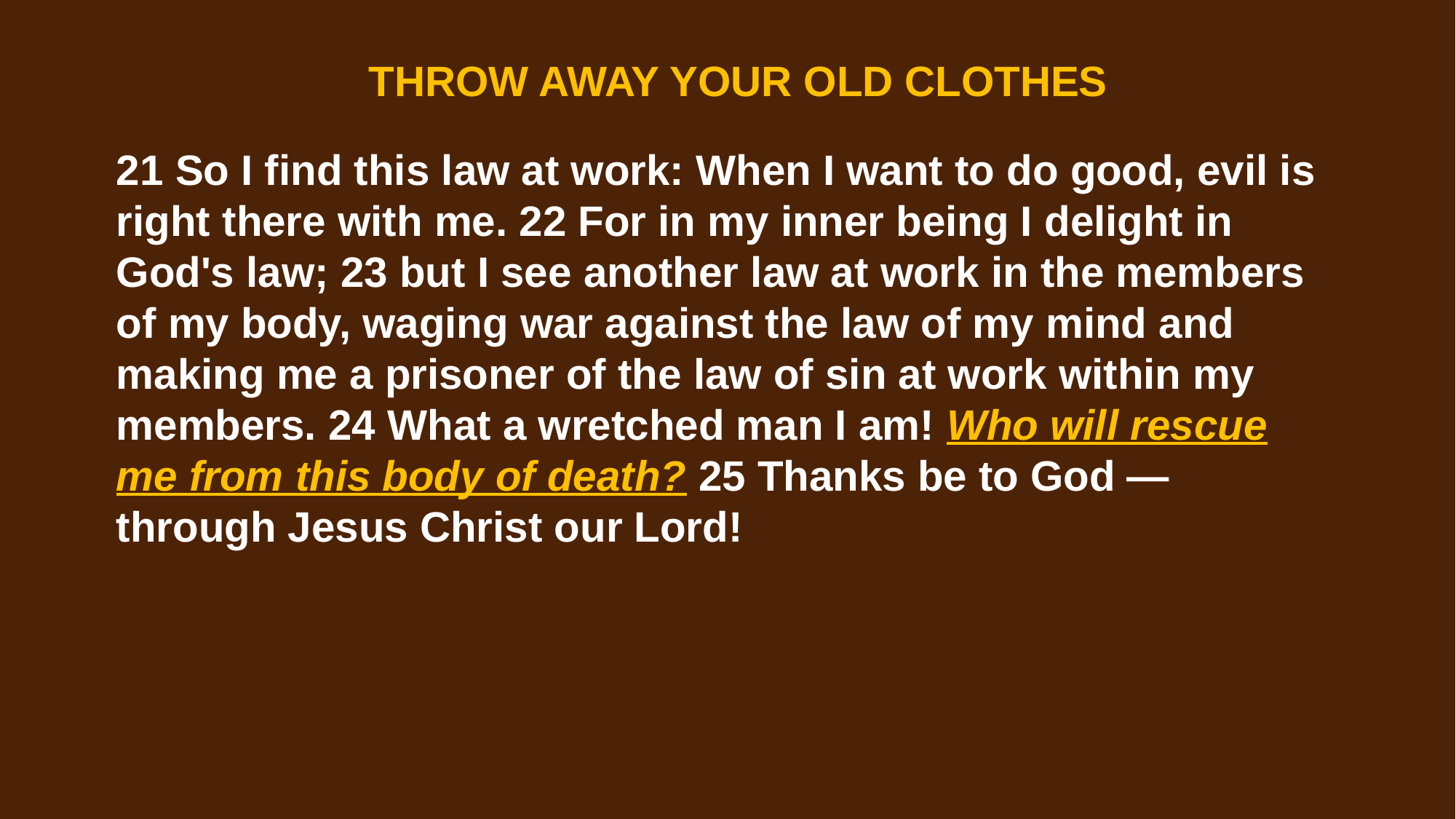

THROW AWAY YOUR OLD CLOTHES
21 So I find this law at work: When I want to do good, evil is right there with me. 22 For in my inner being I delight in God's law; 23 but I see another law at work in the members of my body, waging war against the law of my mind and making me a prisoner of the law of sin at work within my members. 24 What a wretched man I am! Who will rescue me from this body of death? 25 Thanks be to God — through Jesus Christ our Lord!